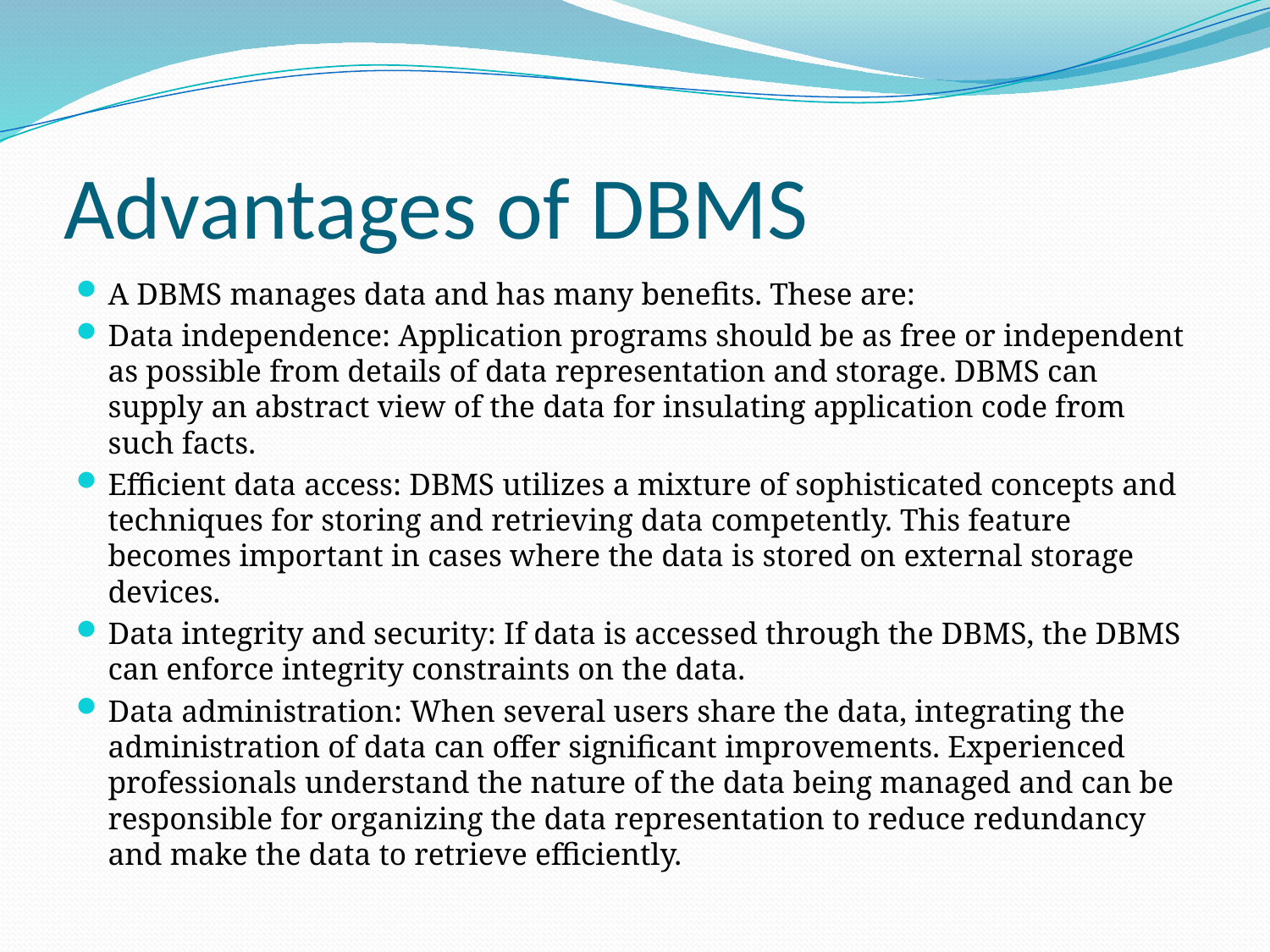

# Advantages of DBMS
A DBMS manages data and has many benefits. These are:
Data independence: Application programs should be as free or independent as possible from details of data representation and storage. DBMS can supply an abstract view of the data for insulating application code from such facts.
Efficient data access: DBMS utilizes a mixture of sophisticated concepts and techniques for storing and retrieving data competently. This feature becomes important in cases where the data is stored on external storage devices.
Data integrity and security: If data is accessed through the DBMS, the DBMS can enforce integrity constraints on the data.
Data administration: When several users share the data, integrating the administration of data can offer significant improvements. Experienced professionals understand the nature of the data being managed and can be responsible for organizing the data representation to reduce redundancy and make the data to retrieve efficiently.